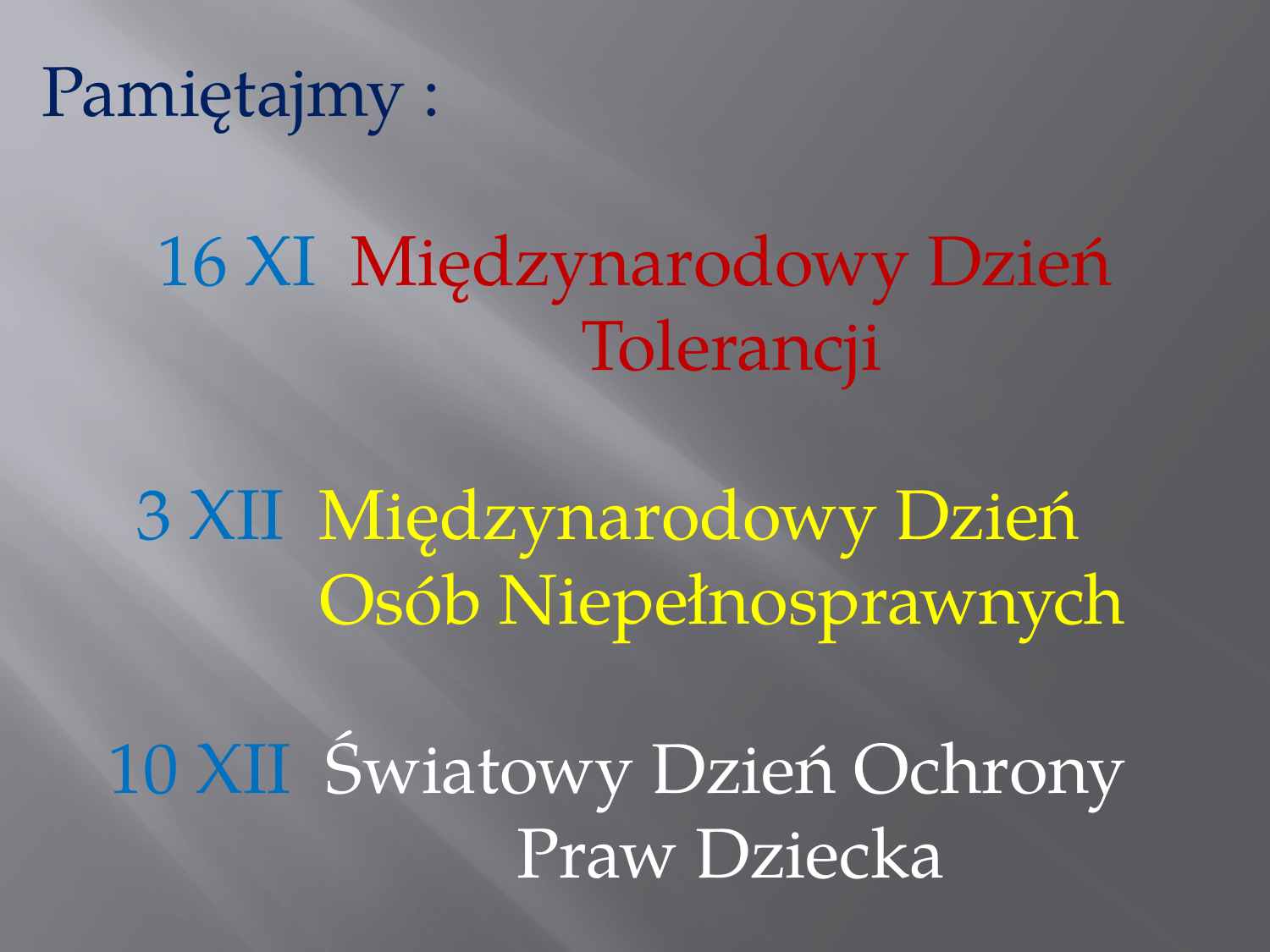

Pamiętajmy :

16 XI  Międzynarodowy Dzień
           Tolerancji

3 XII  Międzynarodowy Dzień
          Osób Niepełnosprawnych

10 XII  Światowy Dzień Ochrony
            Praw Dziecka